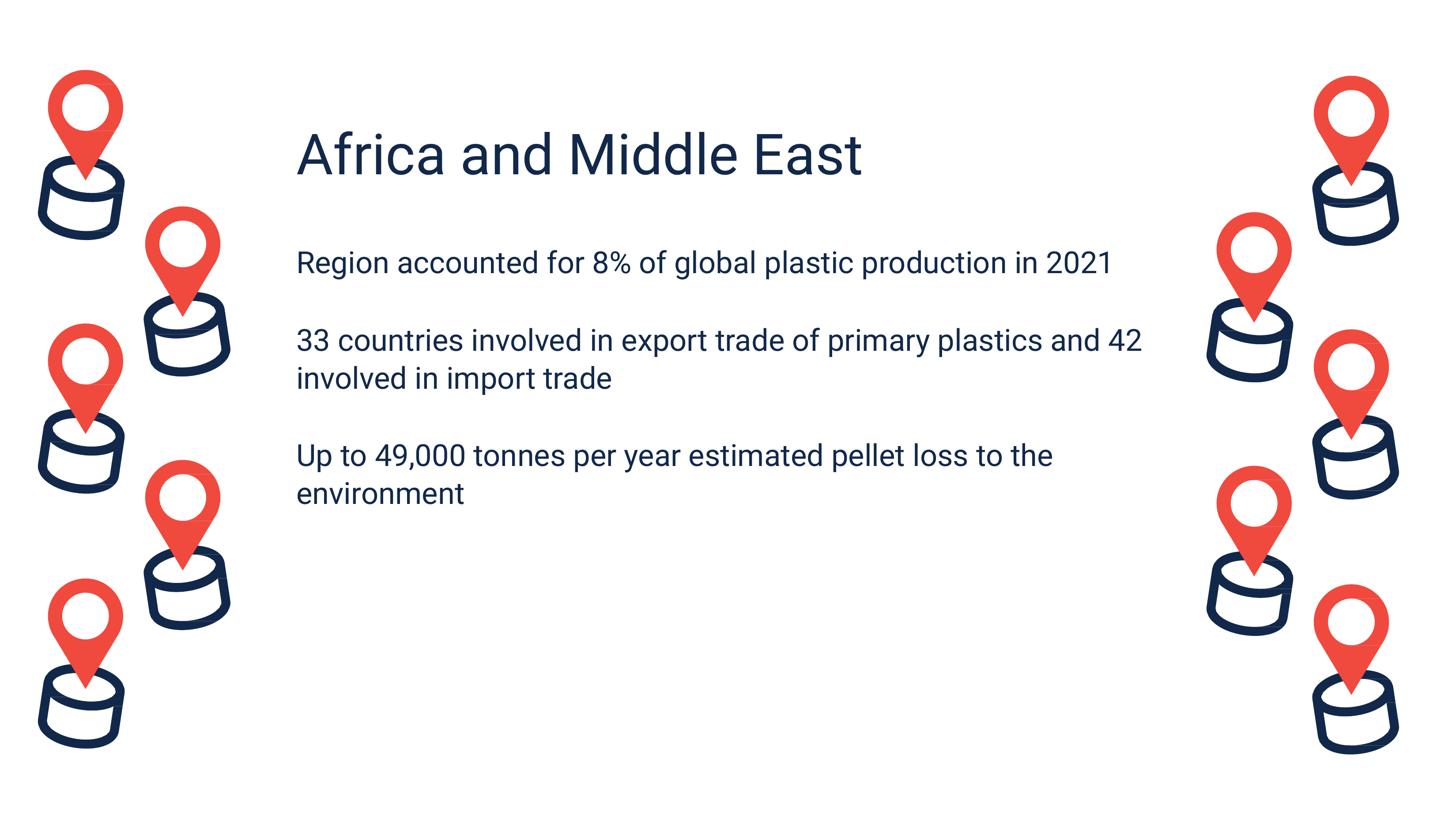

# Africa and Middle East

Region accounted for 8% of global plastic production in 2021

33 countries involved in export trade of primary plastics and 42 involved in import trade

Up to 49,000 tonnes per year estimated pellet loss to the environment